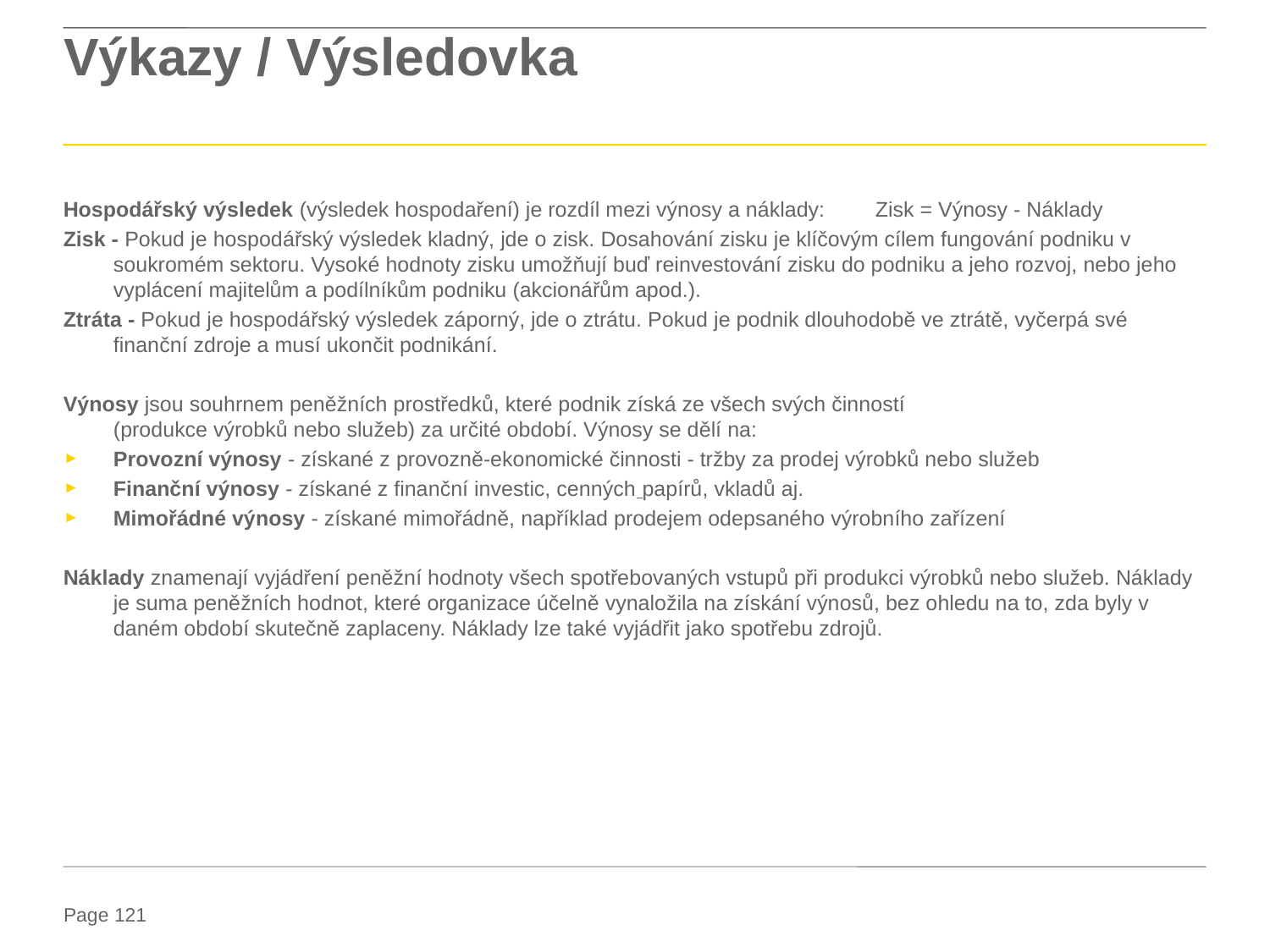

# Výkazy / Výsledovka
Hospodářský výsledek (výsledek hospodaření) je rozdíl mezi výnosy a náklady:	Zisk = Výnosy - Náklady
Zisk - Pokud je hospodářský výsledek kladný, jde o zisk. Dosahování zisku je klíčovým cílem fungování podniku v soukromém sektoru. Vysoké hodnoty zisku umožňují buď reinvestování zisku do podniku a jeho rozvoj, nebo jeho vyplácení majitelům a podílníkům podniku (akcionářům apod.).
Ztráta - Pokud je hospodářský výsledek záporný, jde o ztrátu. Pokud je podnik dlouhodobě ve ztrátě, vyčerpá své finanční zdroje a musí ukončit podnikání.

Výnosy jsou souhrnem peněžních prostředků, které podnik získá ze všech svých činností (produkce výrobků nebo služeb) za určité období. Výnosy se dělí na:
Provozní výnosy - získané z provozně-ekonomické činnosti - tržby za prodej výrobků nebo služeb
Finanční výnosy - získané z finanční investic, cenných papírů, vkladů aj.
Mimořádné výnosy - získané mimořádně, například prodejem odepsaného výrobního zařízení

Náklady znamenají vyjádření peněžní hodnoty všech spotřebovaných vstupů při produkci výrobků nebo služeb. Náklady je suma peněžních hodnot, které organizace účelně vynaložila na získání výnosů, bez ohledu na to, zda byly v daném období skutečně zaplaceny. Náklady lze také vyjádřit jako spotřebu zdrojů.